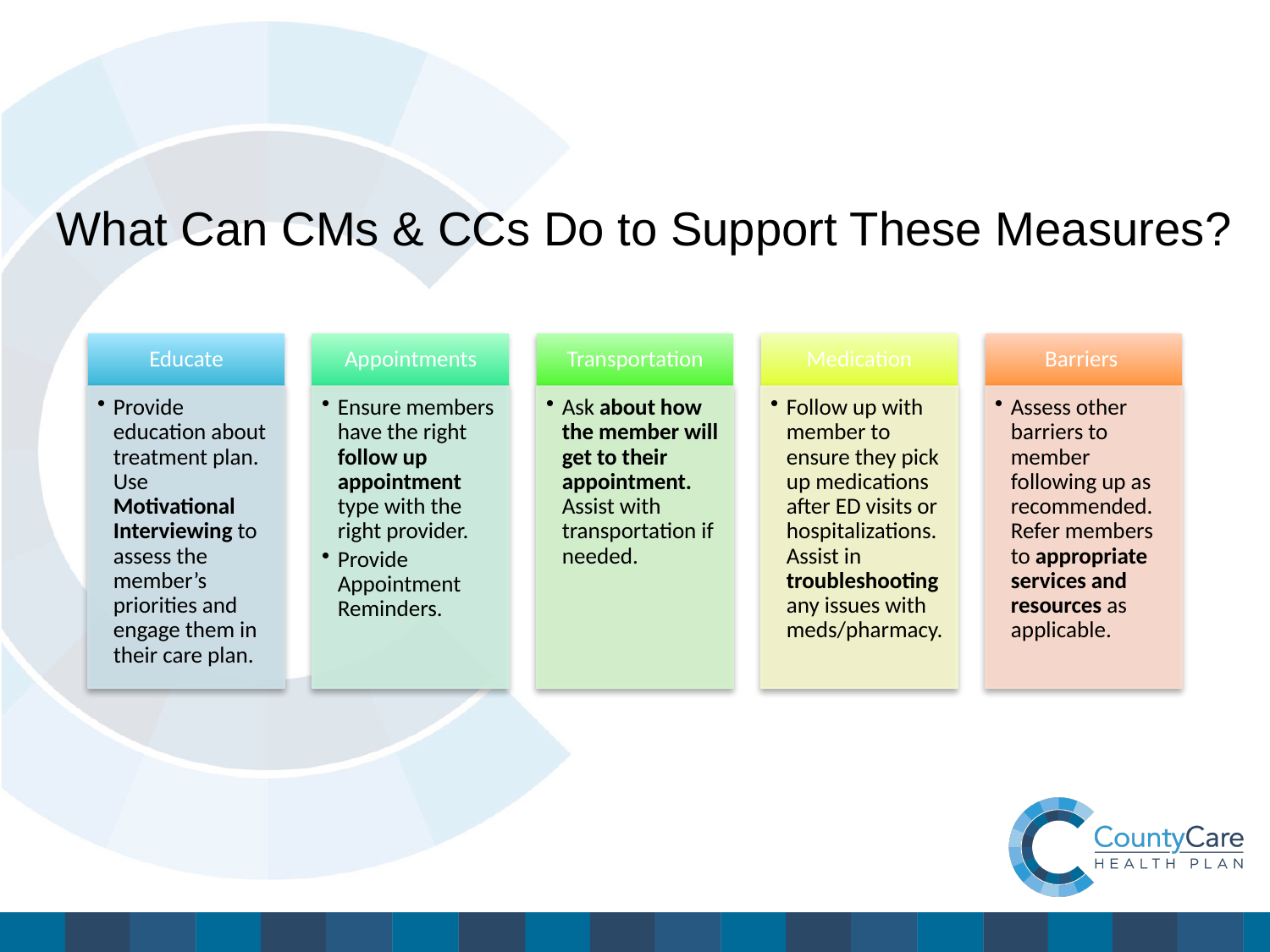

# What Can CMs & CCs Do to Support These Measures?
Educate
Provide education about treatment plan. Use Motivational Interviewing to assess the member’s priorities and engage them in their care plan.
Appointments
Ensure members have the right follow up appointment type with the right provider.
Provide Appointment Reminders.
Transportation
Ask about how the member will get to their appointment. Assist with transportation if needed.
Medication
Follow up with member to ensure they pick up medications after ED visits or hospitalizations. Assist in troubleshooting any issues with meds/pharmacy.
Barriers
Assess other barriers to member following up as recommended. Refer members to appropriate services and resources as applicable.
25